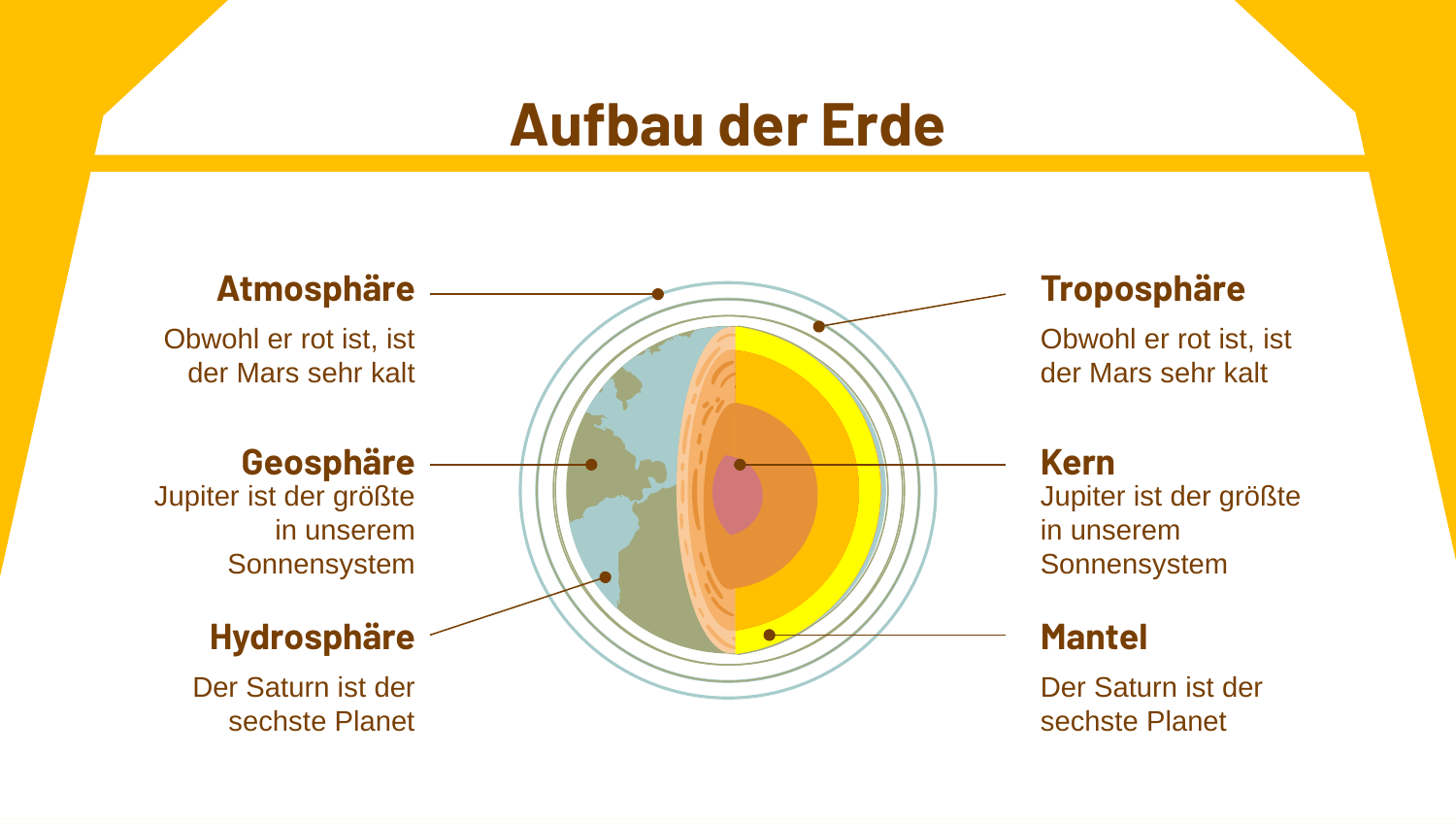

# Aufbau der Erde

Atmosphäre
Troposphäre

Obwohl er rot ist, ist der Mars sehr kalt
Obwohl er rot ist, ist der Mars sehr kalt

Geosphäre
Kern

Jupiter ist der größte in unserem Sonnensystem
Jupiter ist der größte in unserem Sonnensystem

Hydrosphäre
Mantel

Der Saturn ist der sechste Planet
Der Saturn ist der sechste Planet